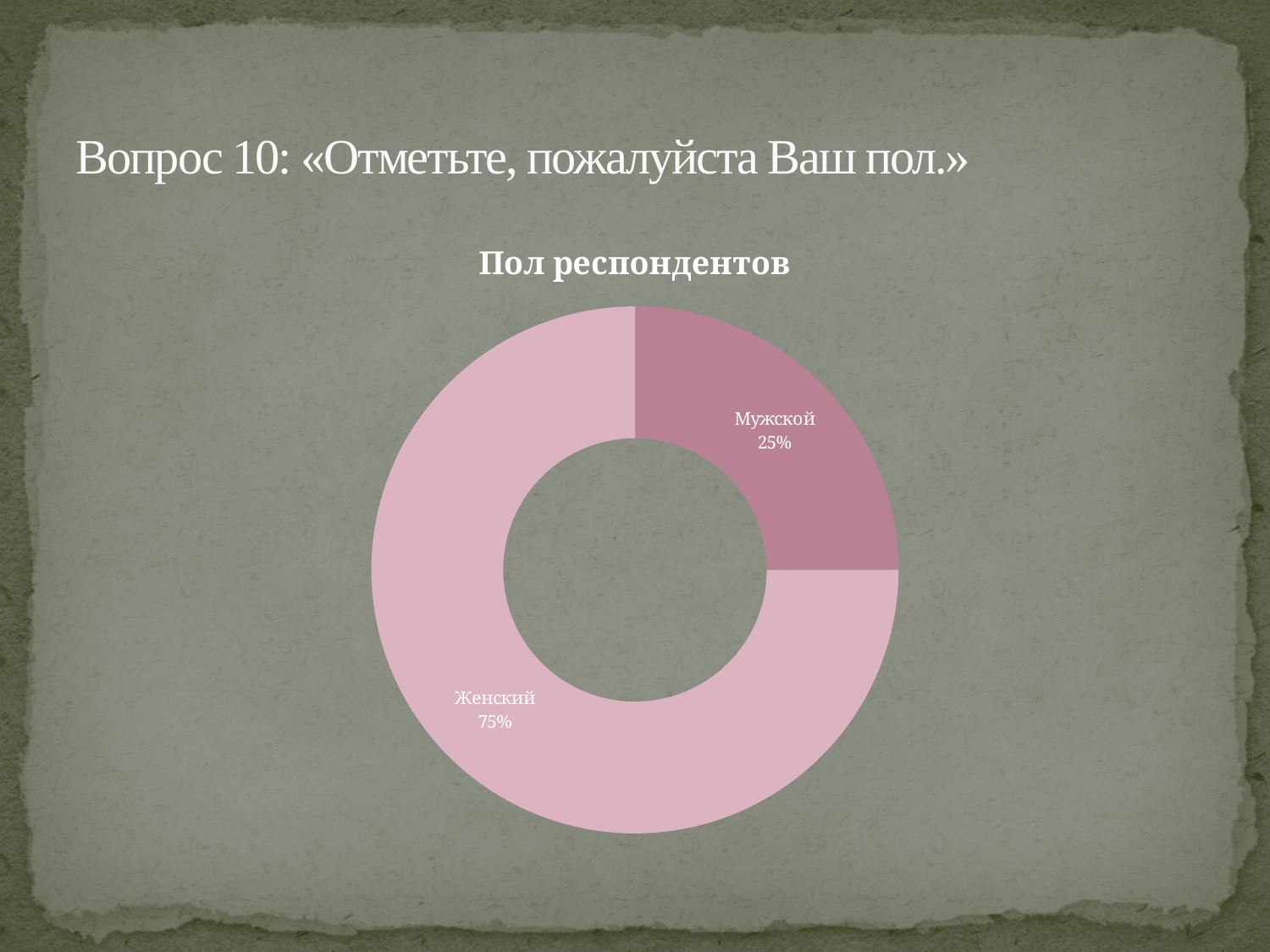

# Вопрос 10: «Отметьте, пожалуйста Ваш пол.»

### Chart:

| Category | Пол респондентов |
|---|---|
| Мужской | 5.0 |
| Женский | 15.0 |